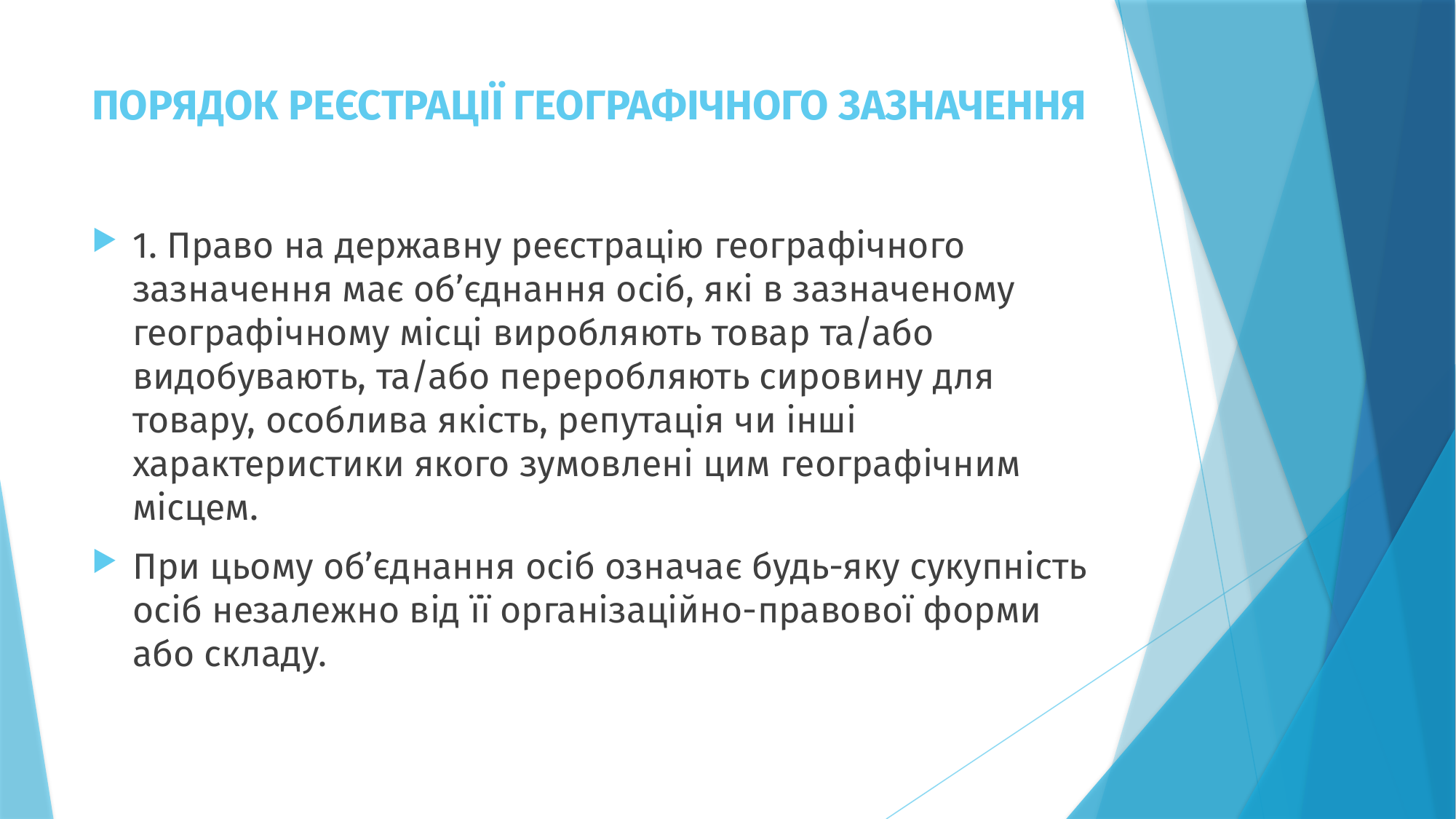

# ПОРЯДОК РЕЄСТРАЦІЇ ГЕОГРАФІЧНОГО ЗАЗНАЧЕННЯ
1. Право на державну реєстрацію географічного зазначення має об’єднання осіб, які в зазначеному географічному місці виробляють товар та/або видобувають, та/або переробляють сировину для товару, особлива якість, репутація чи інші характеристики якого зумовлені цим географічним місцем.
При цьому об’єднання осіб означає будь-яку сукупність осіб незалежно від її організаційно-правової форми або складу.